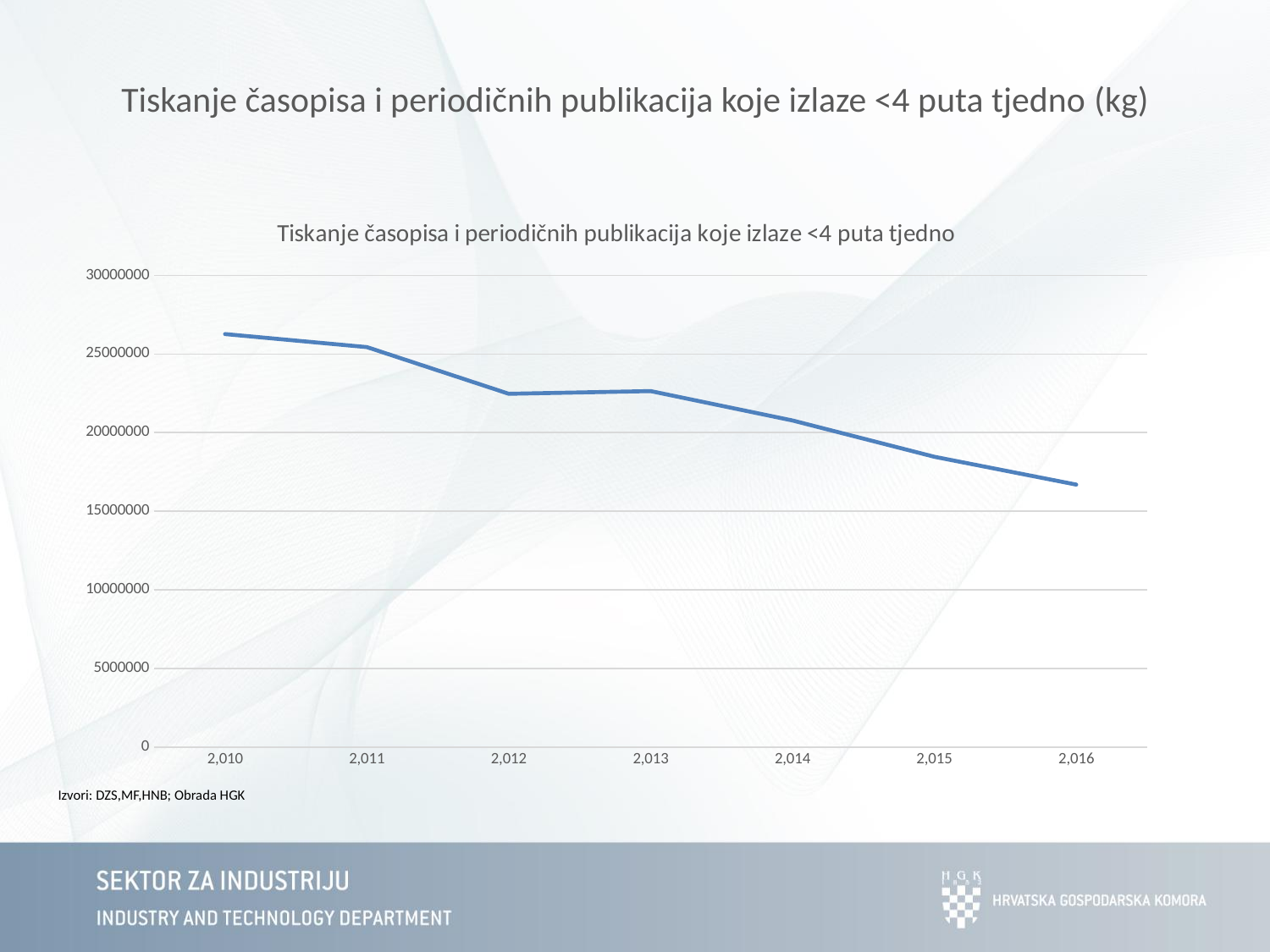

# Tiskanje časopisa i periodičnih publikacija koje izlaze <4 puta tjedno (kg)

### Chart:

| Category | Tiskanje časopisa i periodičnih publikacija koje izlaze <4 puta tjedno |
|---|---|
| 2010 | 26268977.0 |
| 2011 | 25439017.0 |
| 2012 | 22471353.0 |
| 2013 | 22643800.0 |
| 2014 | 20771718.0 |
| 2015 | 18465543.0 |
| 2016 | 16693703.0 |
Izvori: DZS,MF,HNB; Obrada HGK